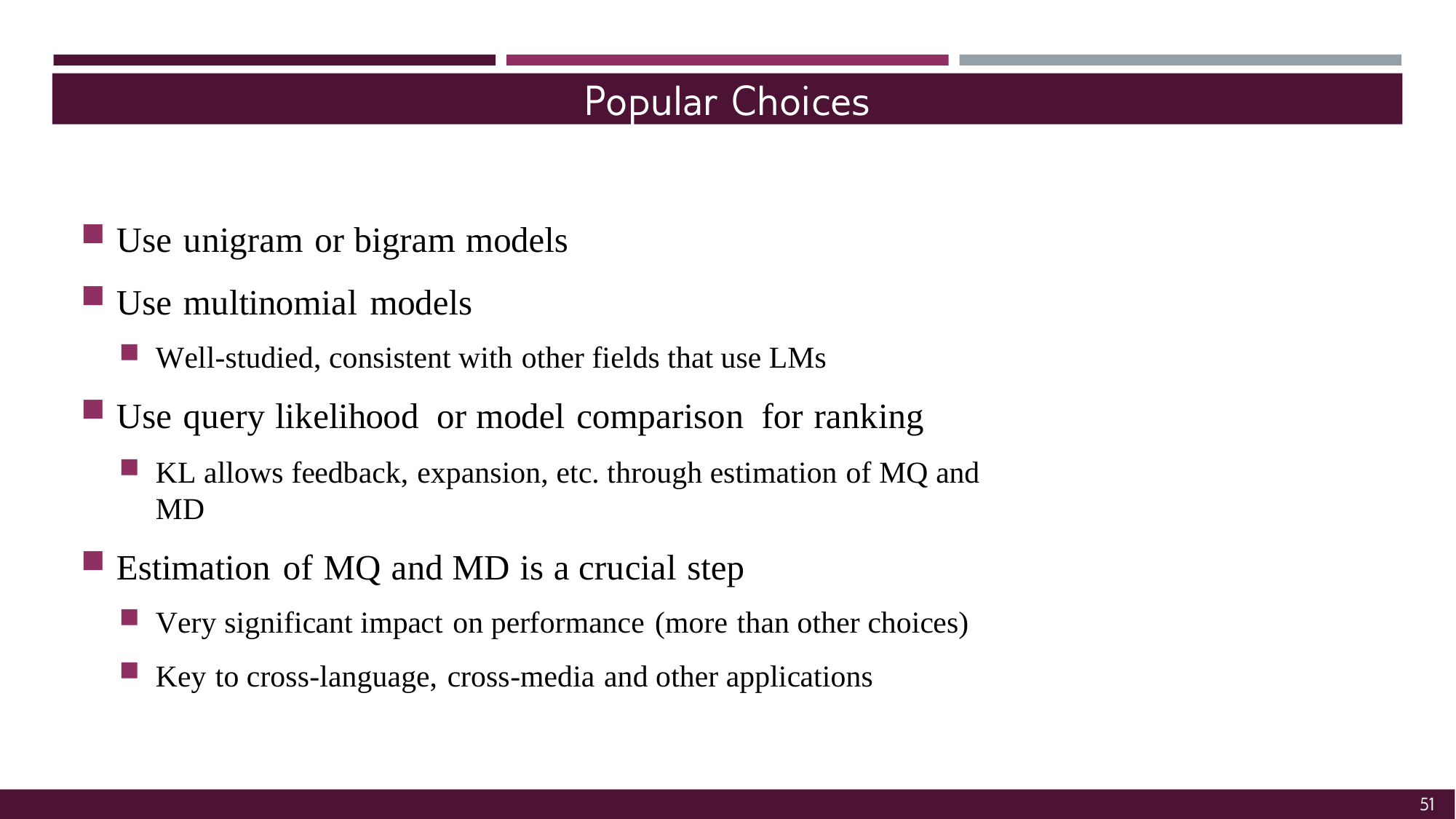

Popular Choices
Use unigram or bigram models
Use multinomial models
Well-studied, consistent with other fields that use LMs
Use query likelihood  or model comparison  for ranking
KL allows feedback, expansion, etc. through estimation of MQ and MD
Estimation of MQ and MD is a crucial step
Very significant impact on performance (more than other choices)
Key to cross-language, cross-media and other applications

51